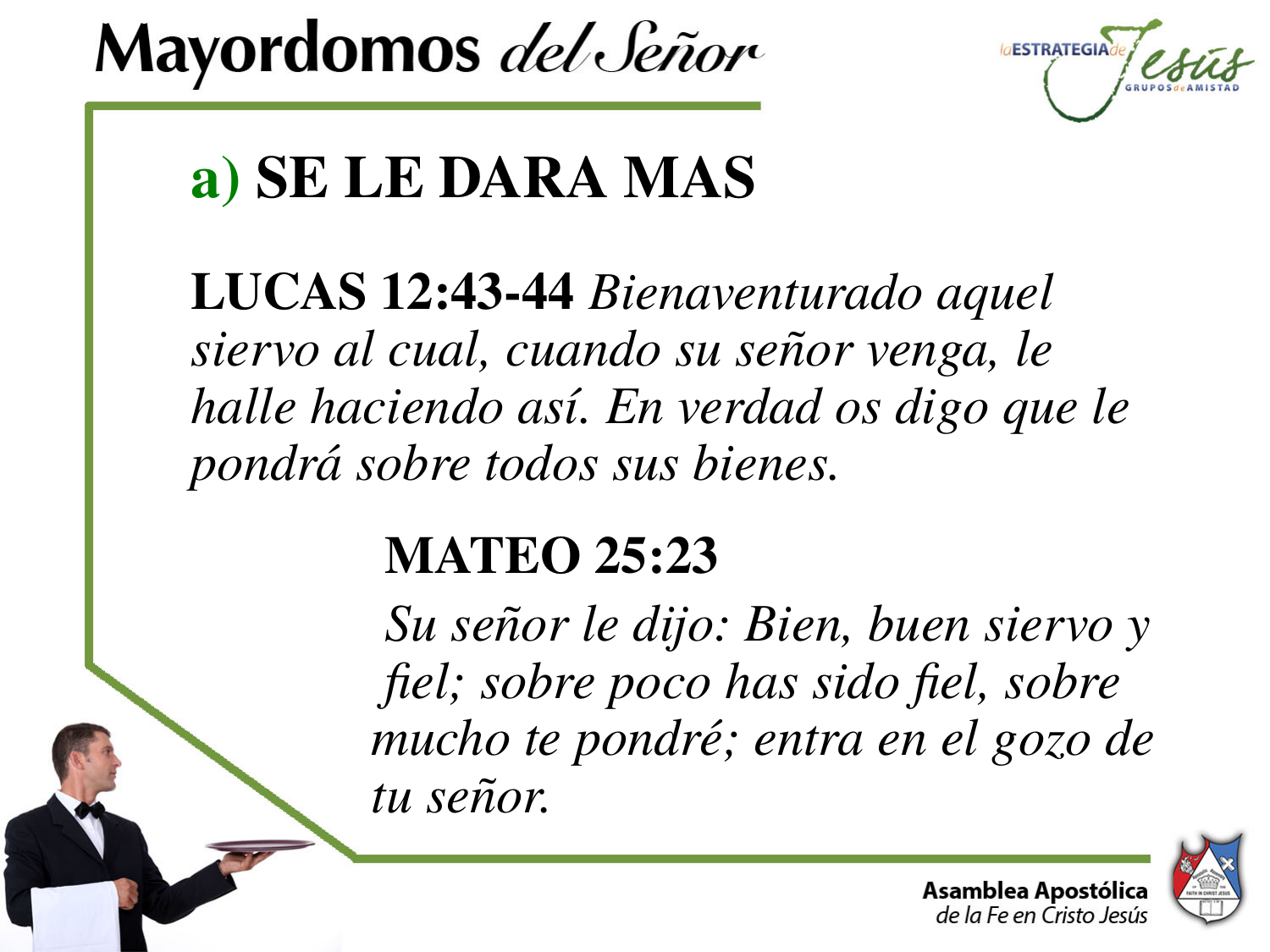

a) SE LE DARA MAS

LUCAS 12:43-44 Bienaventurado aquel siervo al cual, cuando su señor venga, le halle haciendo así. En verdad os digo que le pondrá sobre todos sus bienes.

	     MATEO 25:23
	     Su señor le dijo: Bien, buen siervo y 	     fiel; sobre poco has sido fiel, sobre 	    mucho te pondré; entra en el gozo de
	    tu señor.